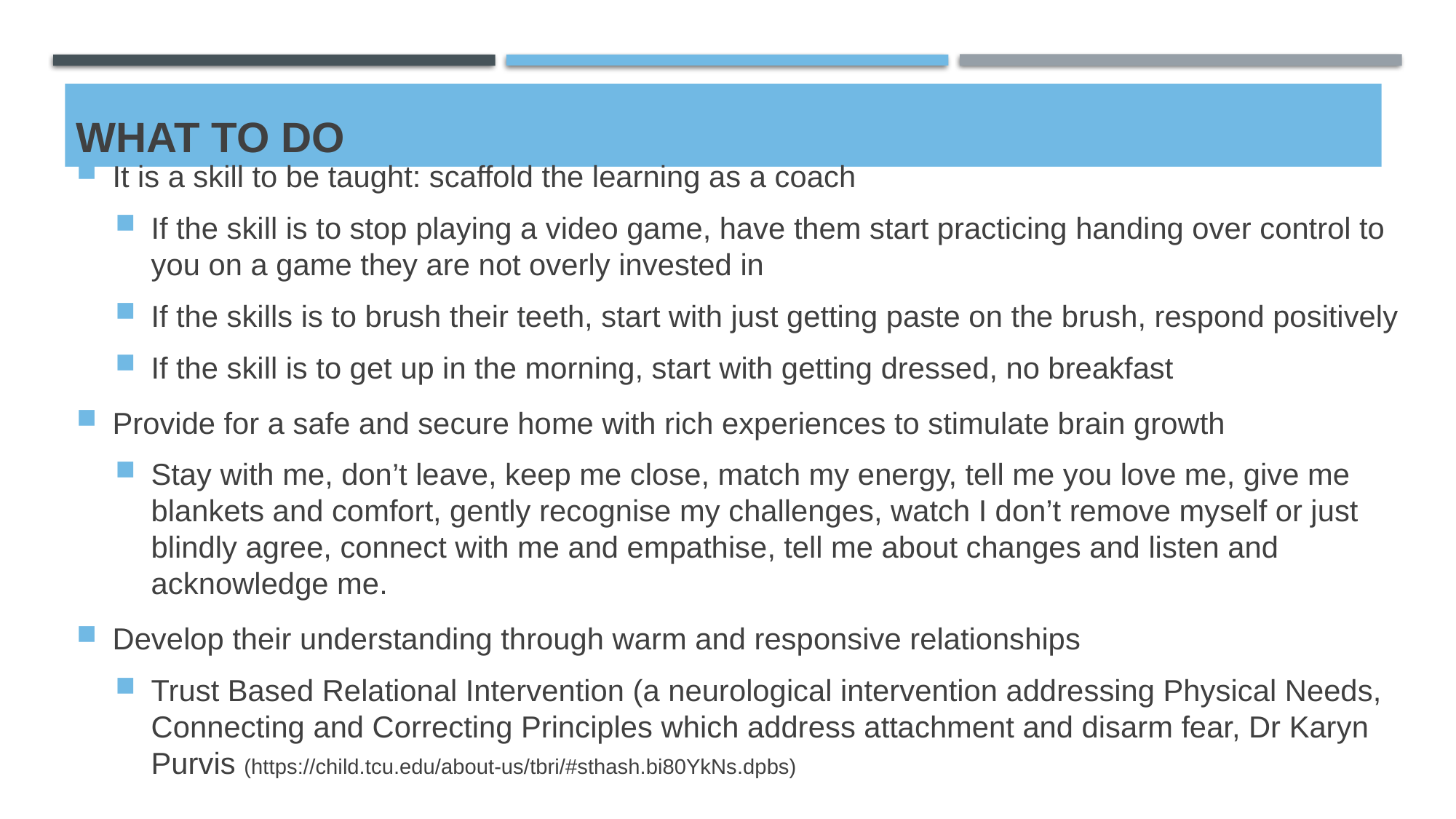

# What to do
It is a skill to be taught: scaffold the learning as a coach
If the skill is to stop playing a video game, have them start practicing handing over control to you on a game they are not overly invested in
If the skills is to brush their teeth, start with just getting paste on the brush, respond positively
If the skill is to get up in the morning, start with getting dressed, no breakfast
Provide for a safe and secure home with rich experiences to stimulate brain growth
Stay with me, don’t leave, keep me close, match my energy, tell me you love me, give me blankets and comfort, gently recognise my challenges, watch I don’t remove myself or just blindly agree, connect with me and empathise, tell me about changes and listen and acknowledge me.
Develop their understanding through warm and responsive relationships
Trust Based Relational Intervention (a neurological intervention addressing Physical Needs, Connecting and Correcting Principles which address attachment and disarm fear, Dr Karyn Purvis (https://child.tcu.edu/about-us/tbri/#sthash.bi80YkNs.dpbs)

Self-regulation